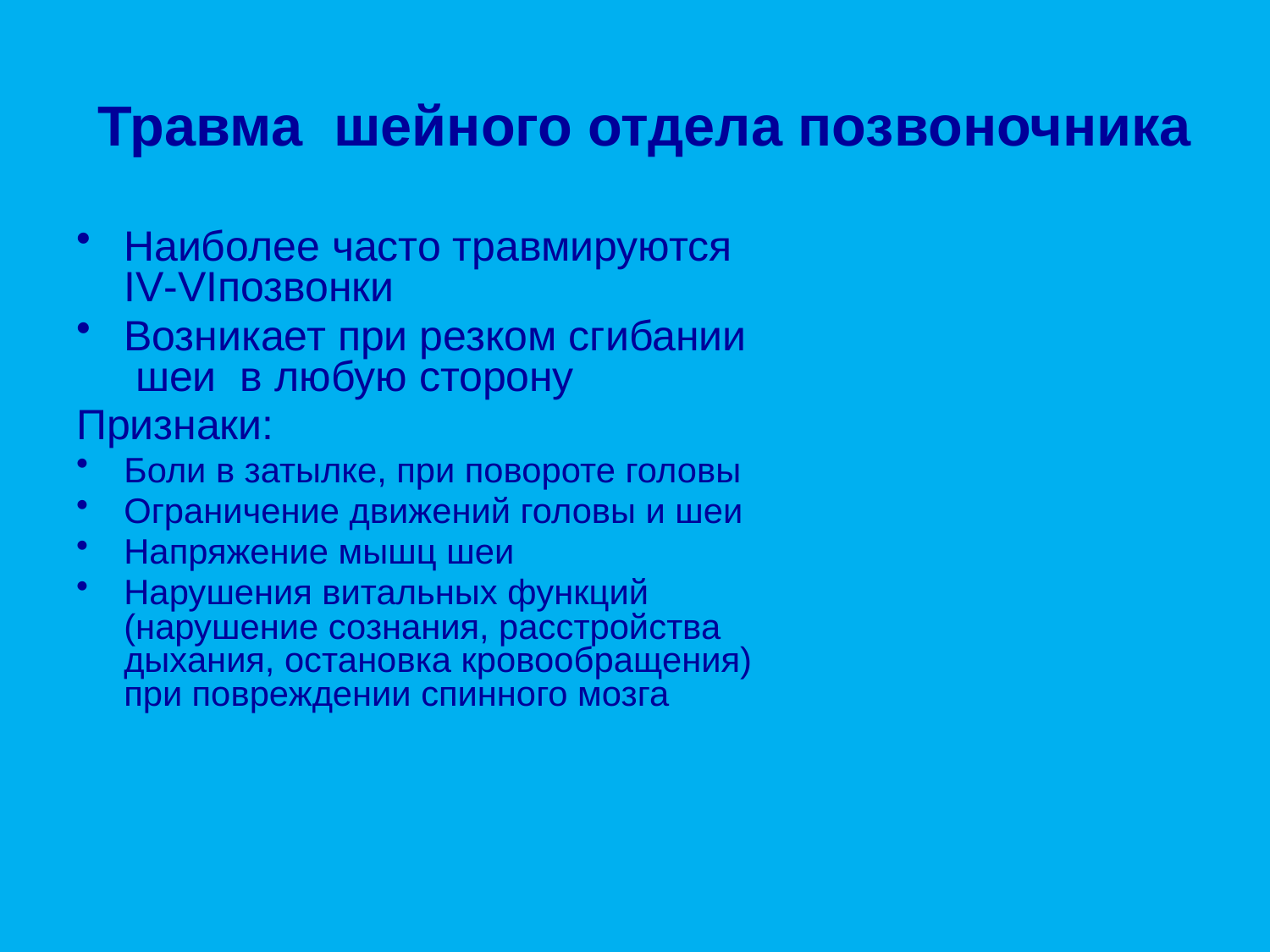

# Травма  шейного отдела позвоночника
Наиболее часто травмируются IV-VIпозвонки
Возникает при резком сгибании  шеи  в любую сторону
Признаки:
Боли в затылке, при повороте головы
Ограничение движений головы и шеи
Напряжение мышц шеи
Нарушения витальных функций (нарушение сознания, расстройства дыхания, остановка кровообращения) при повреждении спинного мозга